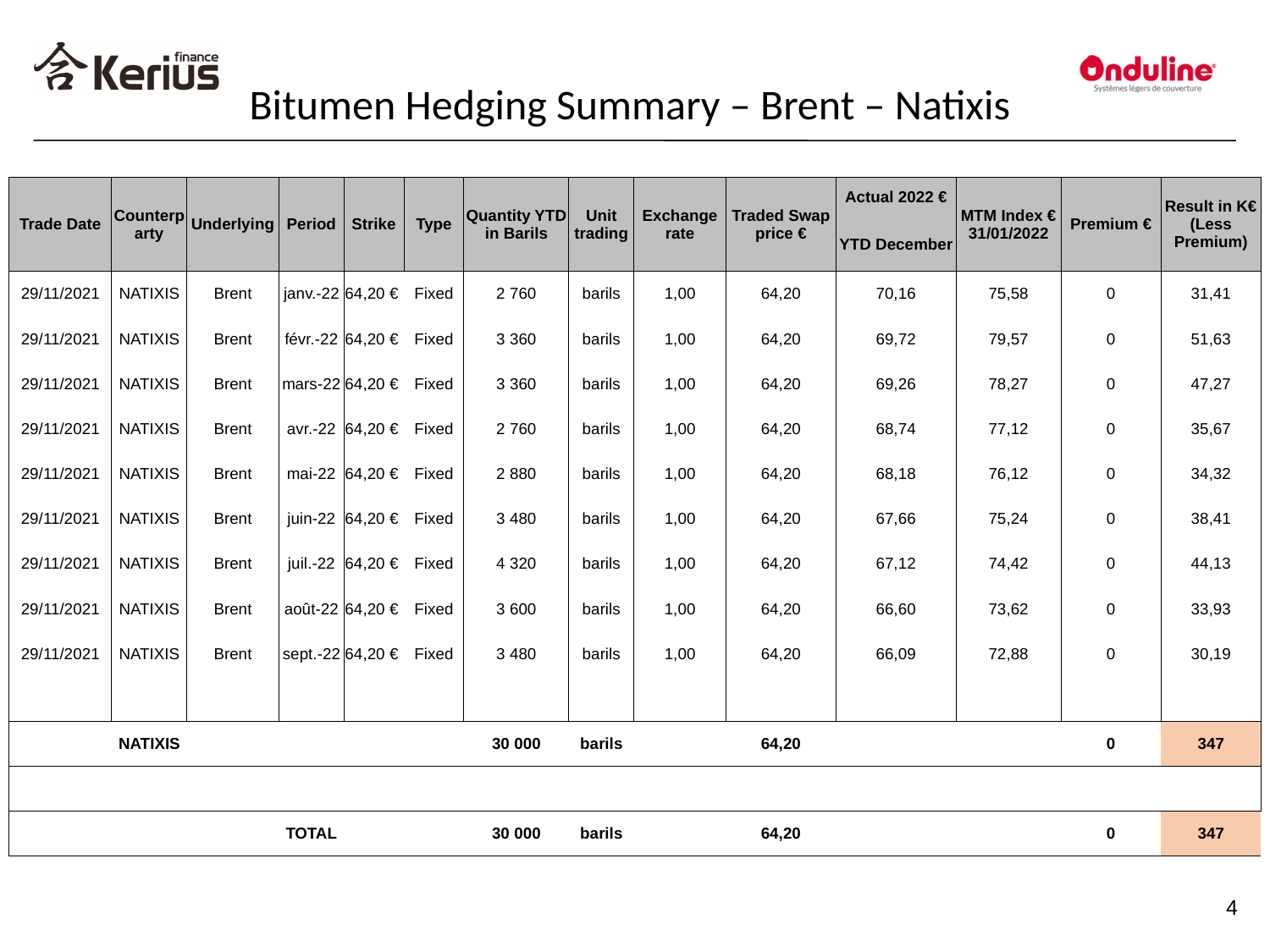

Bitumen Hedging Summary – Brent – Natixis
#
| Trade Date | Counterparty | Underlying | Period | Strike | Type | Quantity YTD in Barils | Unit trading | Exchange rate | Traded Swap price € | Actual 2022 € | MTM Index € 31/01/2022 | Premium € | Result in K€ (Less Premium) |
| --- | --- | --- | --- | --- | --- | --- | --- | --- | --- | --- | --- | --- | --- |
|  |  |  |  |  |  |  |  |  |  | YTD December |  |  |  |
| 29/11/2021 | NATIXIS | Brent | janv.-22 | 64,20 € | Fixed | 2 760 | barils | 1,00 | 64,20 | 70,16 | 75,58 | 0 | 31,41 |
| 29/11/2021 | NATIXIS | Brent | févr.-22 | 64,20 € | Fixed | 3 360 | barils | 1,00 | 64,20 | 69,72 | 79,57 | 0 | 51,63 |
| 29/11/2021 | NATIXIS | Brent | mars-22 | 64,20 € | Fixed | 3 360 | barils | 1,00 | 64,20 | 69,26 | 78,27 | 0 | 47,27 |
| 29/11/2021 | NATIXIS | Brent | avr.-22 | 64,20 € | Fixed | 2 760 | barils | 1,00 | 64,20 | 68,74 | 77,12 | 0 | 35,67 |
| 29/11/2021 | NATIXIS | Brent | mai-22 | 64,20 € | Fixed | 2 880 | barils | 1,00 | 64,20 | 68,18 | 76,12 | 0 | 34,32 |
| 29/11/2021 | NATIXIS | Brent | juin-22 | 64,20 € | Fixed | 3 480 | barils | 1,00 | 64,20 | 67,66 | 75,24 | 0 | 38,41 |
| 29/11/2021 | NATIXIS | Brent | juil.-22 | 64,20 € | Fixed | 4 320 | barils | 1,00 | 64,20 | 67,12 | 74,42 | 0 | 44,13 |
| 29/11/2021 | NATIXIS | Brent | août-22 | 64,20 € | Fixed | 3 600 | barils | 1,00 | 64,20 | 66,60 | 73,62 | 0 | 33,93 |
| 29/11/2021 | NATIXIS | Brent | sept.-22 | 64,20 € | Fixed | 3 480 | barils | 1,00 | 64,20 | 66,09 | 72,88 | 0 | 30,19 |
|  |  |  |  |  |  |  |  |  |  |  |  |  |  |
|  | NATIXIS |  |  |  |  | 30 000 | barils |  | 64,20 |  |  | 0 | 347 |
|  |  |  |  |  |  |  |  |  |  |  |  |  |  |
|  |  |  | TOTAL |  |  | 30 000 | barils |  | 64,20 |  |  | 0 | 347 |